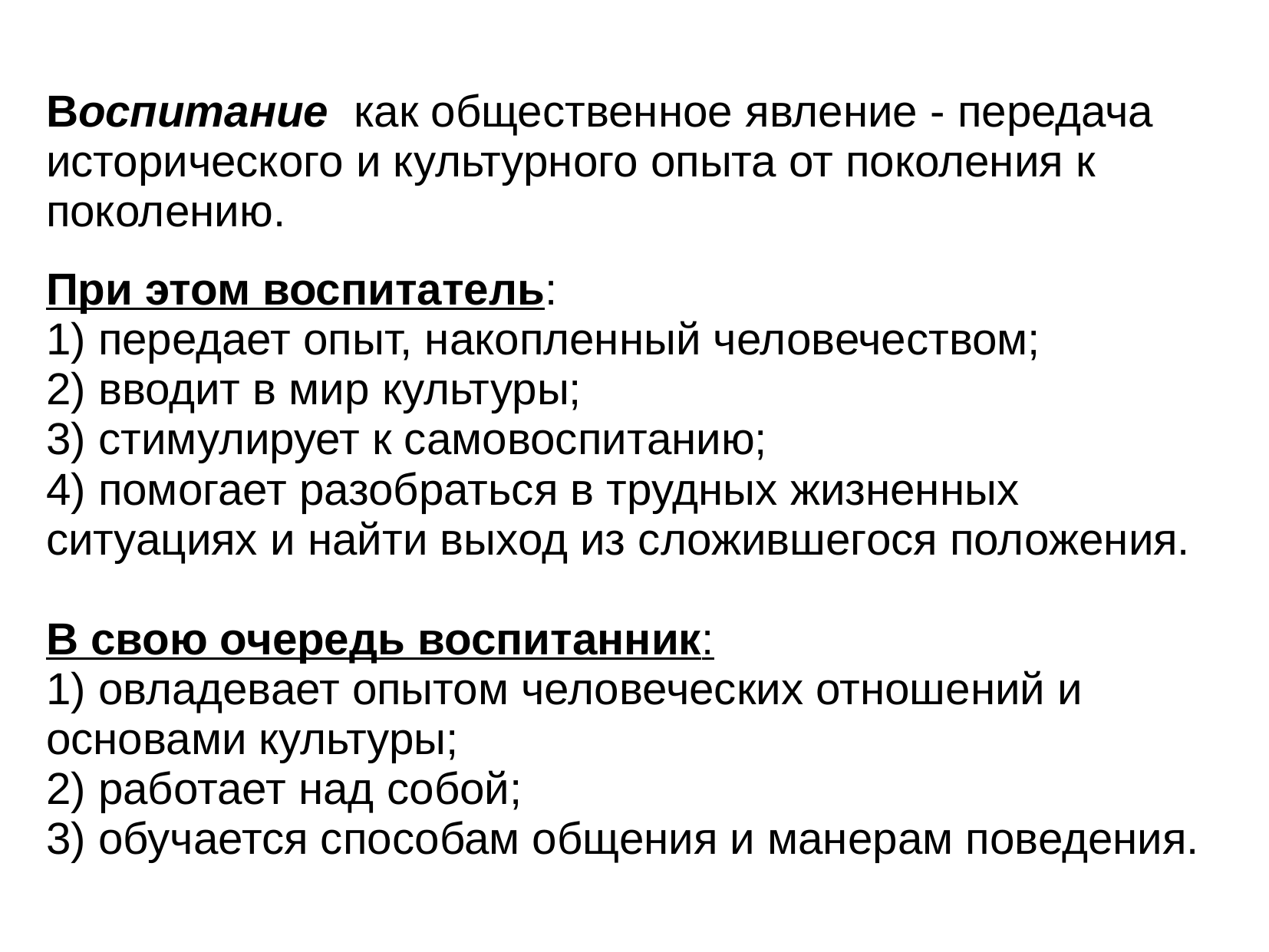

Воспитание  как общественное явление - передача исторического и культурного опыта от поколения к поколению.
При этом воспитатель:
1) передает опыт, накопленный человечеством;
2) вводит в мир культуры;
3) стимулирует к самовоспитанию;
4) помогает разобраться в трудных жизненных ситуациях и найти выход из сложившегося положения.
В свою очередь воспитанник:
1) овладевает опытом человеческих отношений и основами культуры;
2) работает над собой;
3) обучается способам общения и манерам поведения.